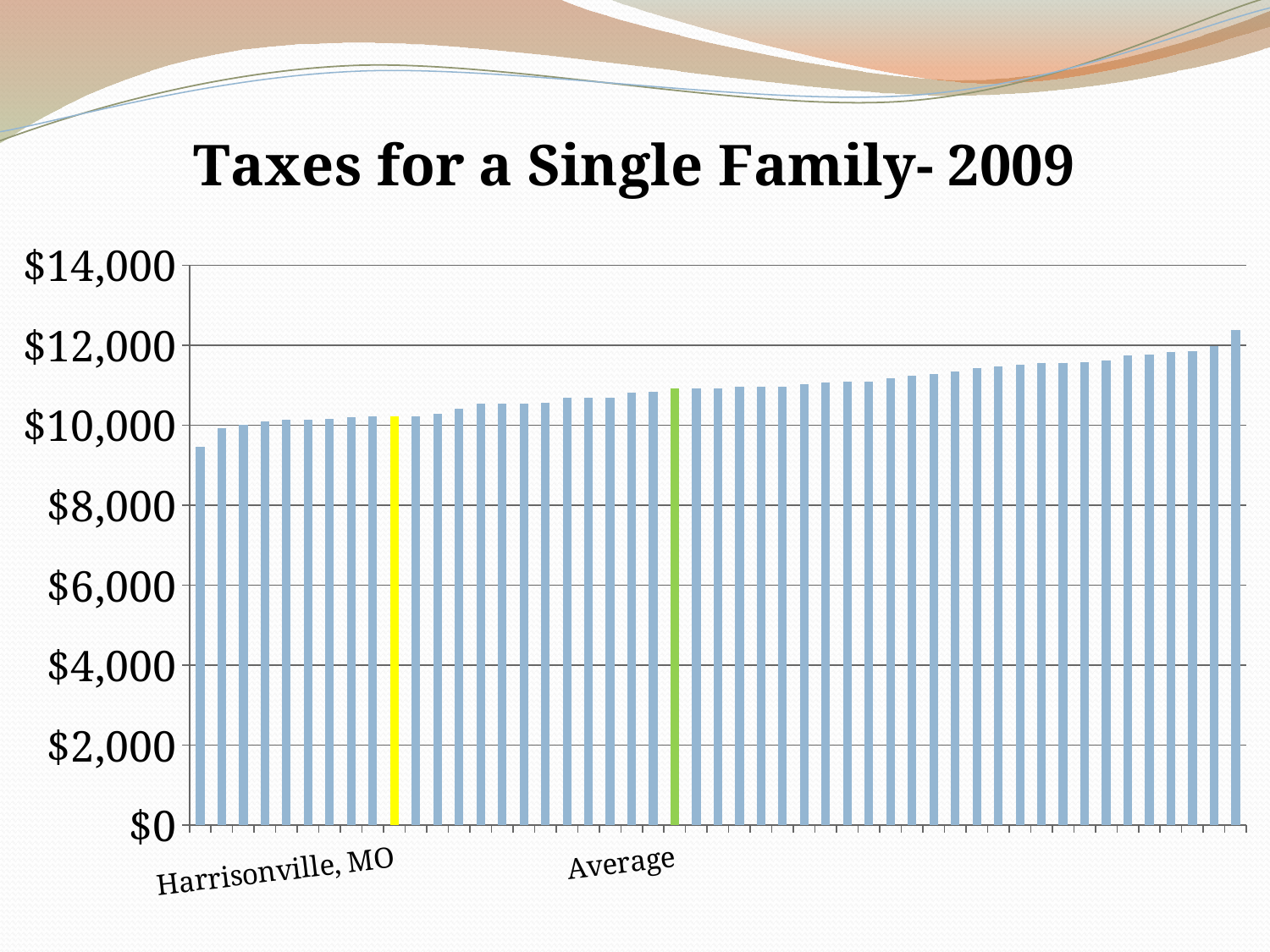

### Chart: Taxes for a Single Family- 2009

| Category |  |
|---|---|
|  | 9451.01842 |
|  | 9925.42358 |
|  | 9999.72132 |
|  | 10096.625599999987 |
|  | 10137.08498 |
|  | 10137.216240000012 |
|  | 10151.80236 |
|  | 10200.58526 |
|  | 10216.76196 |
| Harrisonville, MO | 10225.232760000019 |
|  | 10225.9631 |
|  | 10282.48038 |
|  | 10400.632020000006 |
|  | 10535.36406 |
|  | 10535.40654 |
|  | 10538.67444000002 |
|  | 10555.862719999985 |
|  | 10687.08678 |
|  | 10688.877319999978 |
|  | 10691.41102 |
|  | 10804.06977 |
|  | 10832.256420000002 |
| Average | 10907.51511625 |